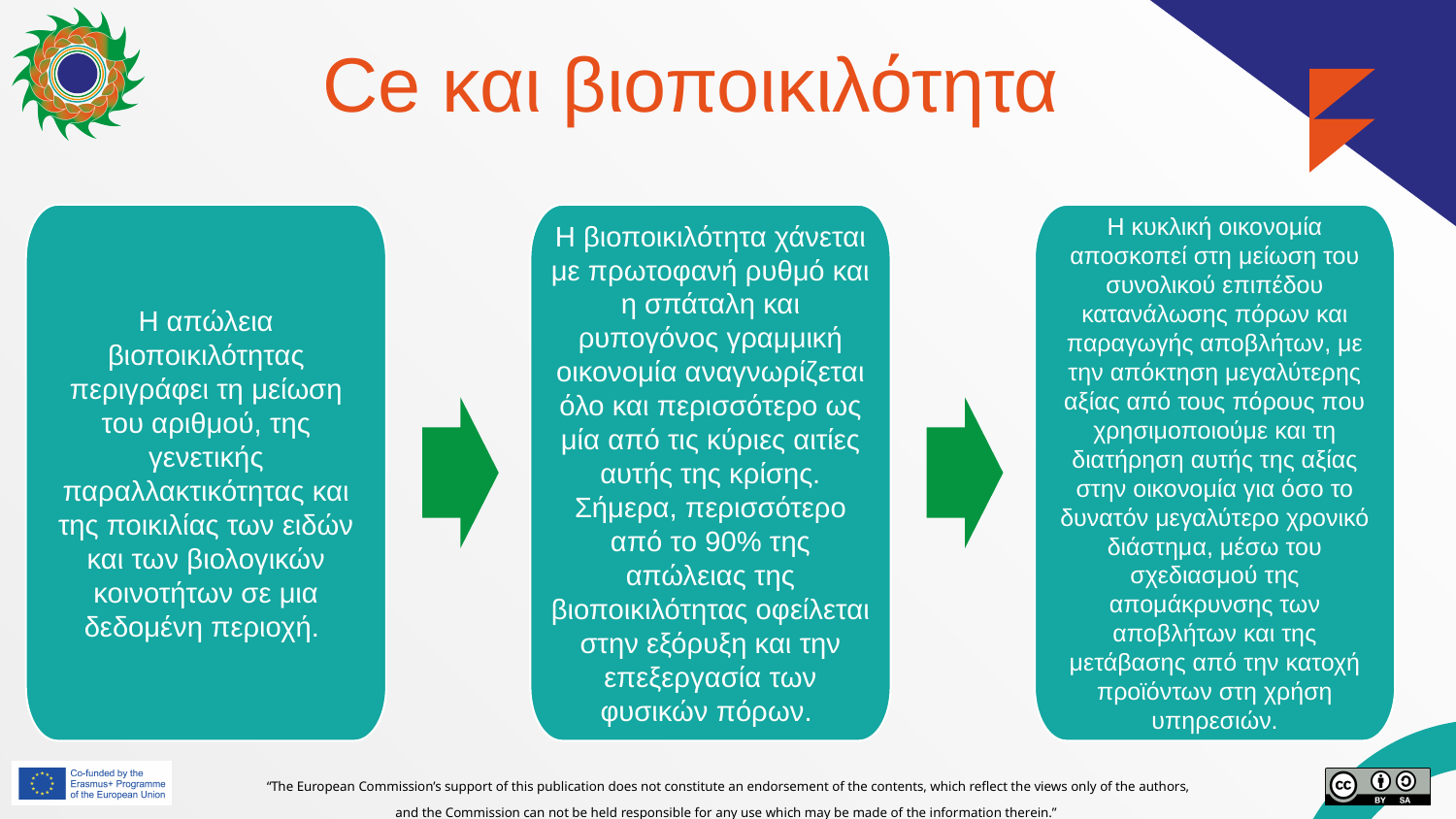

# Ce και βιοποικιλότητα
Η απώλεια βιοποικιλότητας περιγράφει τη μείωση του αριθμού, της γενετικής παραλλακτικότητας και της ποικιλίας των ειδών και των βιολογικών κοινοτήτων σε μια δεδομένη περιοχή.
Η βιοποικιλότητα χάνεται με πρωτοφανή ρυθμό και η σπάταλη και ρυπογόνος γραμμική οικονομία αναγνωρίζεται όλο και περισσότερο ως μία από τις κύριες αιτίες αυτής της κρίσης. Σήμερα, περισσότερο από το 90% της απώλειας της βιοποικιλότητας οφείλεται στην εξόρυξη και την επεξεργασία των φυσικών πόρων.
Η κυκλική οικονομία αποσκοπεί στη μείωση του συνολικού επιπέδου κατανάλωσης πόρων και παραγωγής αποβλήτων, με την απόκτηση μεγαλύτερης αξίας από τους πόρους που χρησιμοποιούμε και τη διατήρηση αυτής της αξίας στην οικονομία για όσο το δυνατόν μεγαλύτερο χρονικό διάστημα, μέσω του σχεδιασμού της απομάκρυνσης των αποβλήτων και της μετάβασης από την κατοχή προϊόντων στη χρήση υπηρεσιών.